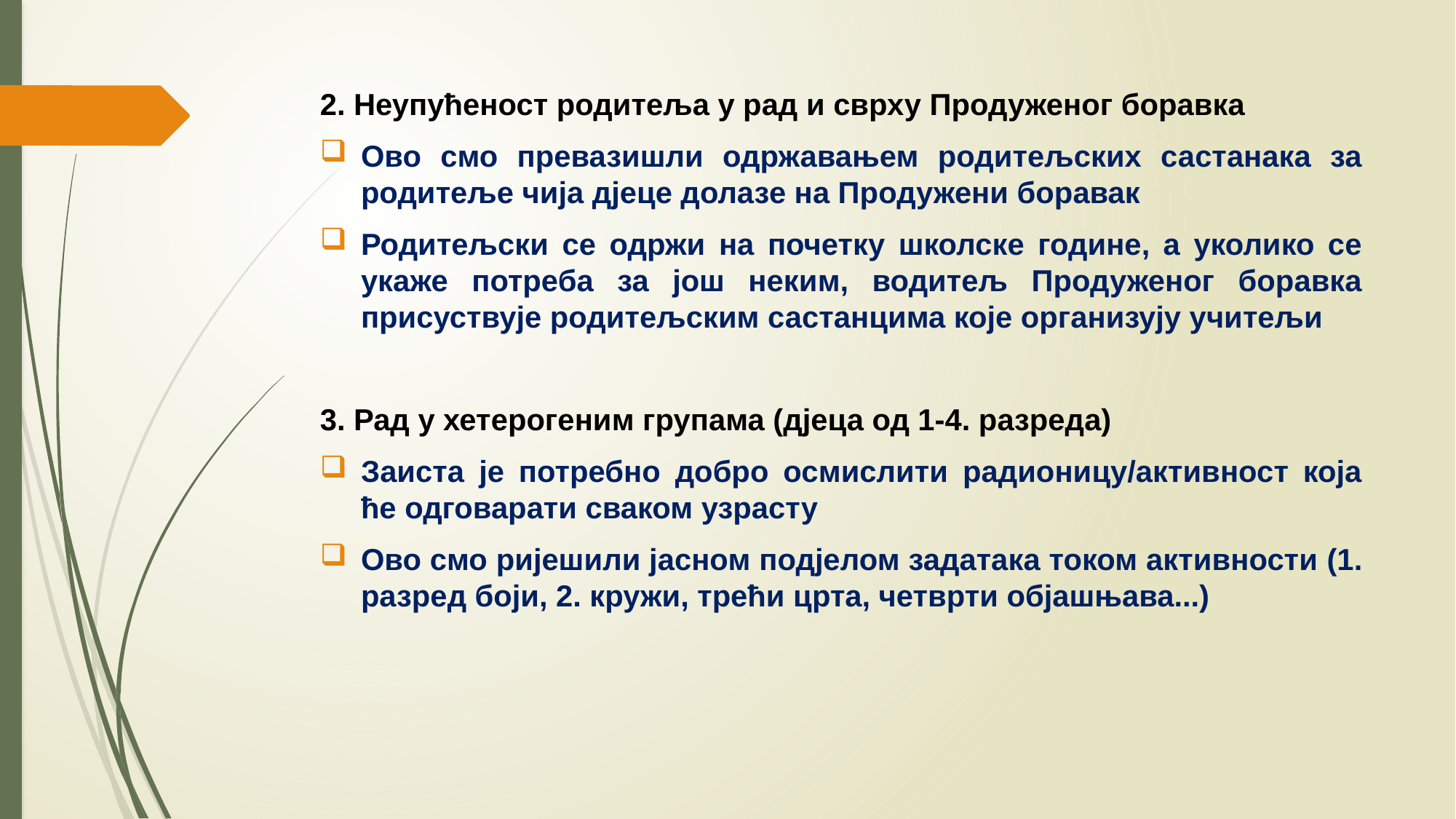

2. Неупућеност родитеља у рад и сврху Продуженог боравка
Ово смо превазишли одржавањем родитељских састанака за родитеље чија дјеце долазе на Продужени боравак
Родитељски се одржи на почетку школске године, а уколико се укаже потреба за још неким, водитељ Продуженог боравка присуствује родитељским састанцима које организују учитељи

3. Рад у хетерогеним групама (дјеца од 1-4. разреда)
Заиста је потребно добро осмислити радионицу/активност која ће одговарати сваком узрасту
Ово смо ријешили јасном подјелом задатака током активности (1. разред боји, 2. кружи, трећи црта, четврти објашњава...)